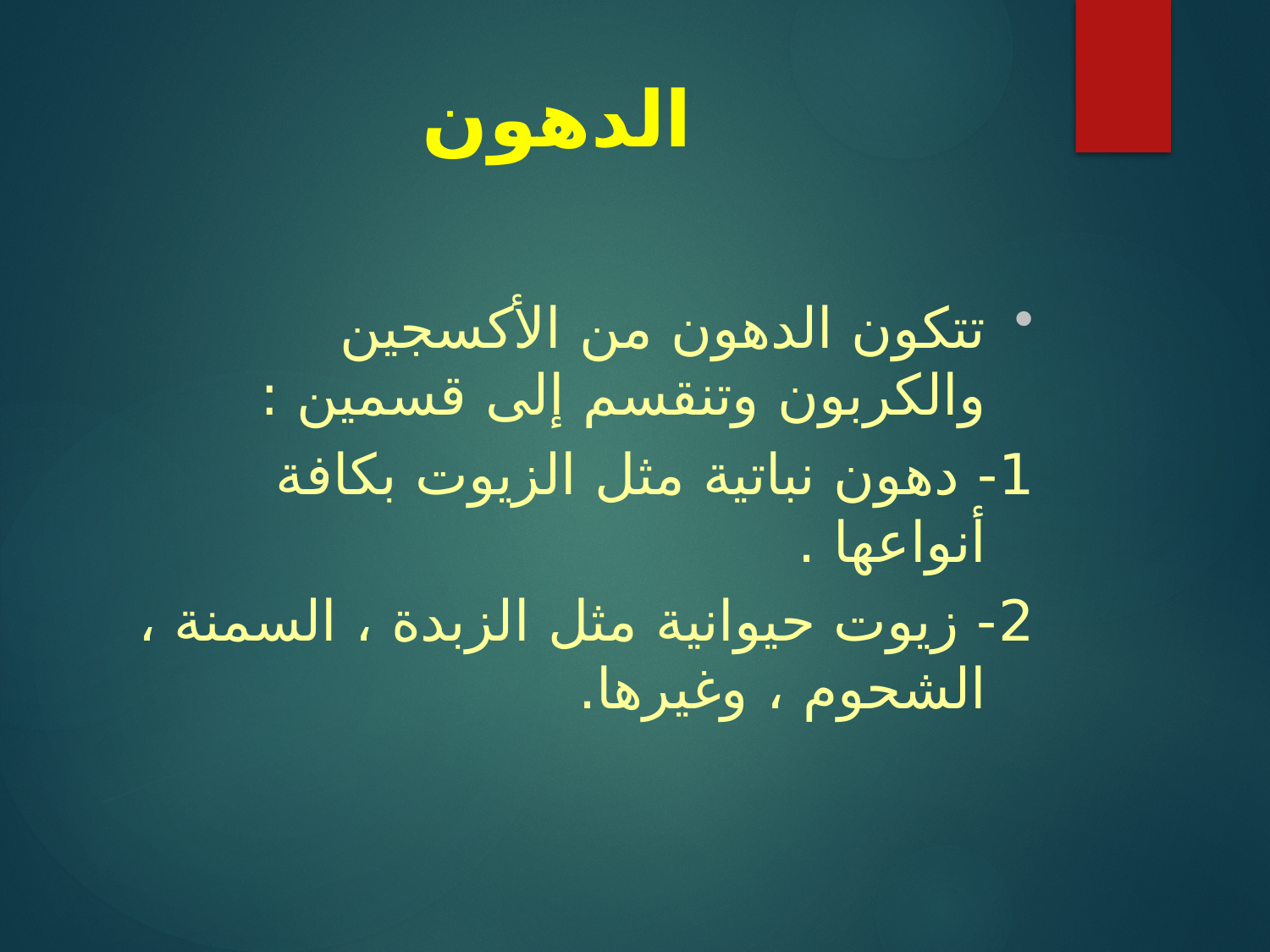

# الدهون
تتكون الدهون من الأكسجين والكربون وتنقسم إلى قسمين :
1- دهون نباتية مثل الزيوت بكافة أنواعها .
2- زيوت حيوانية مثل الزبدة ، السمنة ، الشحوم ، وغيرها.